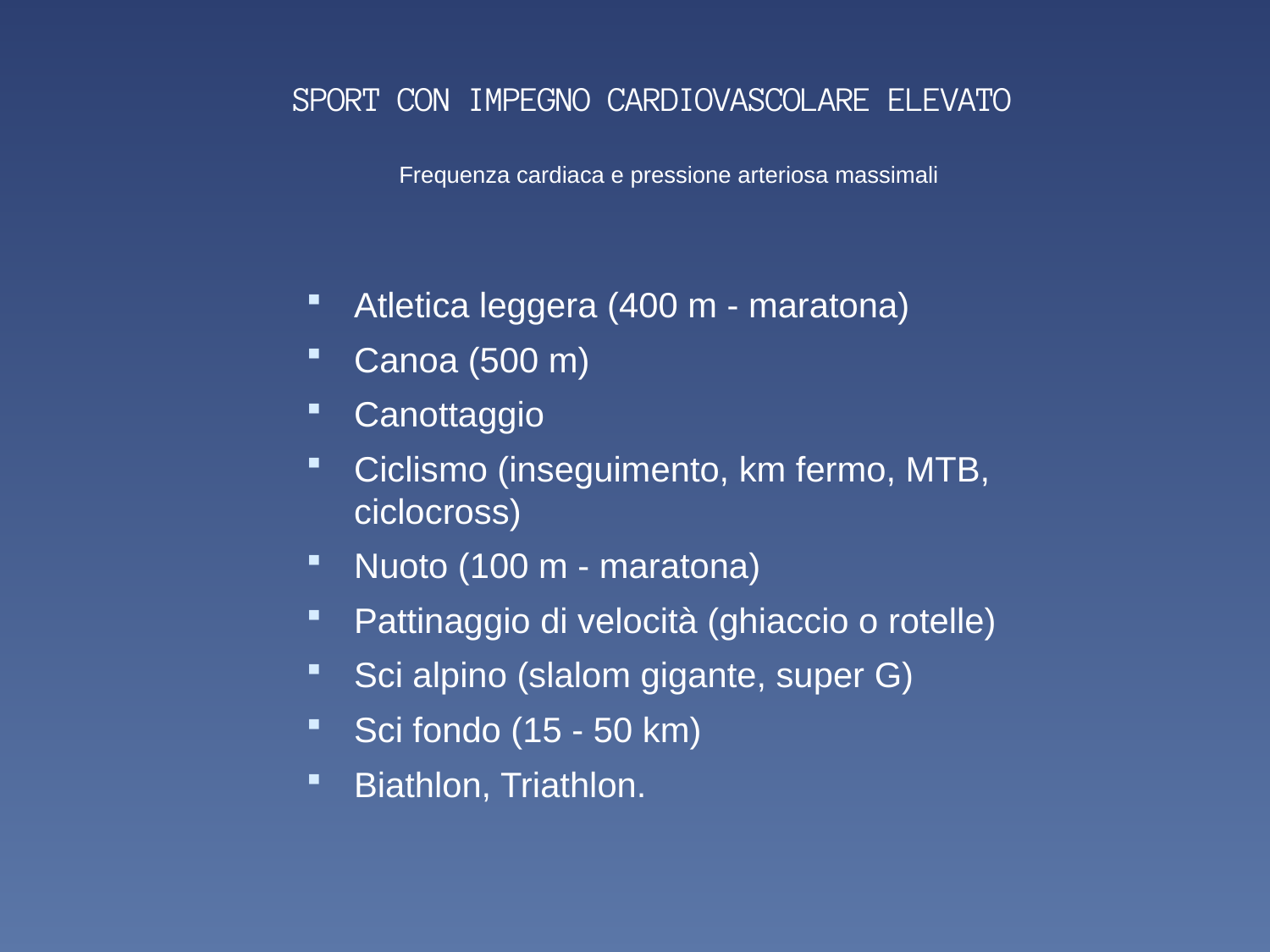

# SPORT CON IMPEGNO CARDIOVASCOLARE ELEVATO
Frequenza cardiaca e pressione arteriosa massimali
Atletica leggera (400 m - maratona)
Canoa (500 m)
Canottaggio
Ciclismo (inseguimento, km fermo, MTB, ciclocross)
Nuoto (100 m - maratona)
Pattinaggio di velocità (ghiaccio o rotelle)
Sci alpino (slalom gigante, super G)
Sci fondo (15 - 50 km)
Biathlon, Triathlon.